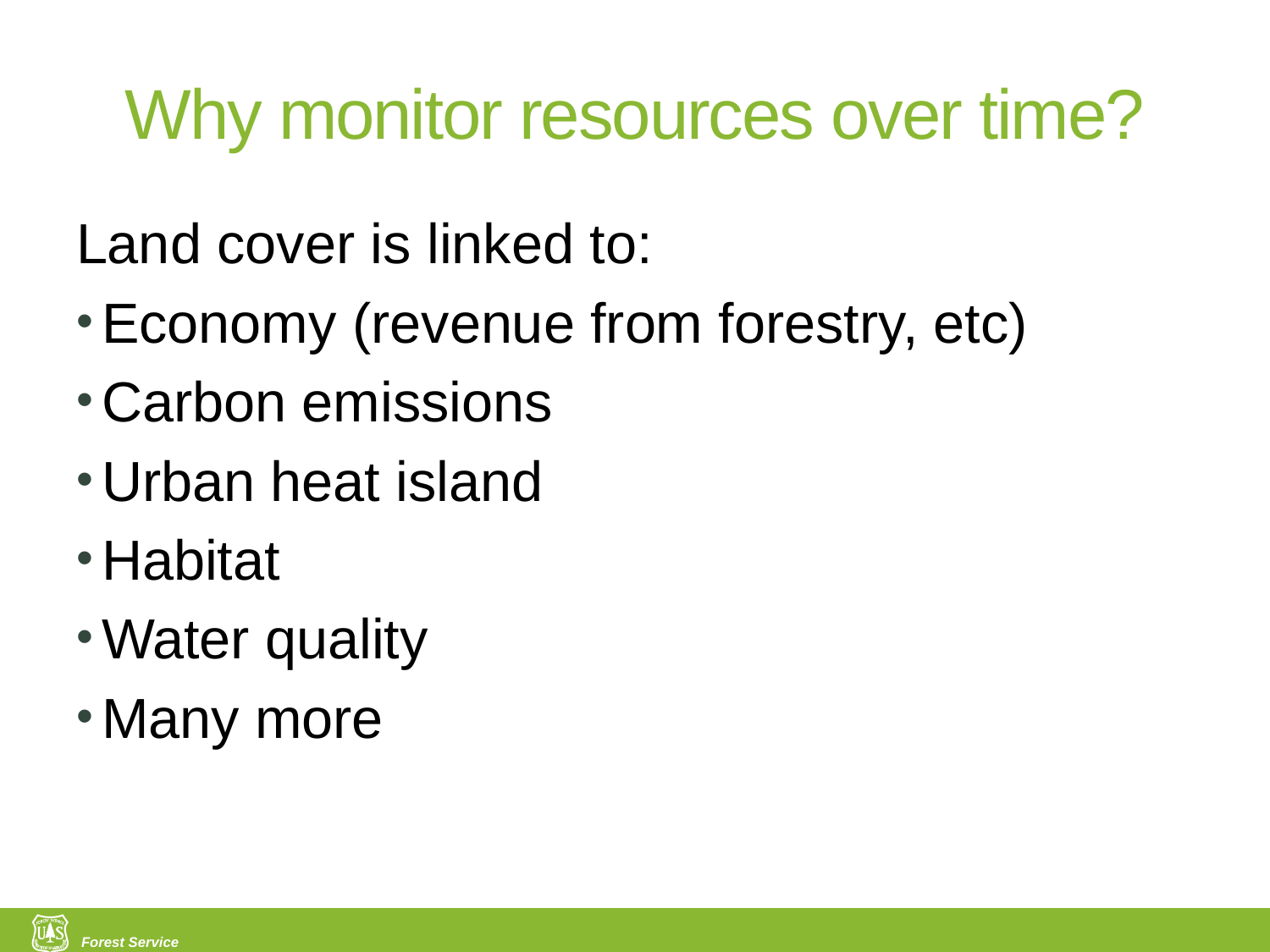

# Why monitor resources over time?
Land cover is linked to:
Economy (revenue from forestry, etc)
Carbon emissions
Urban heat island
Habitat
Water quality
Many more